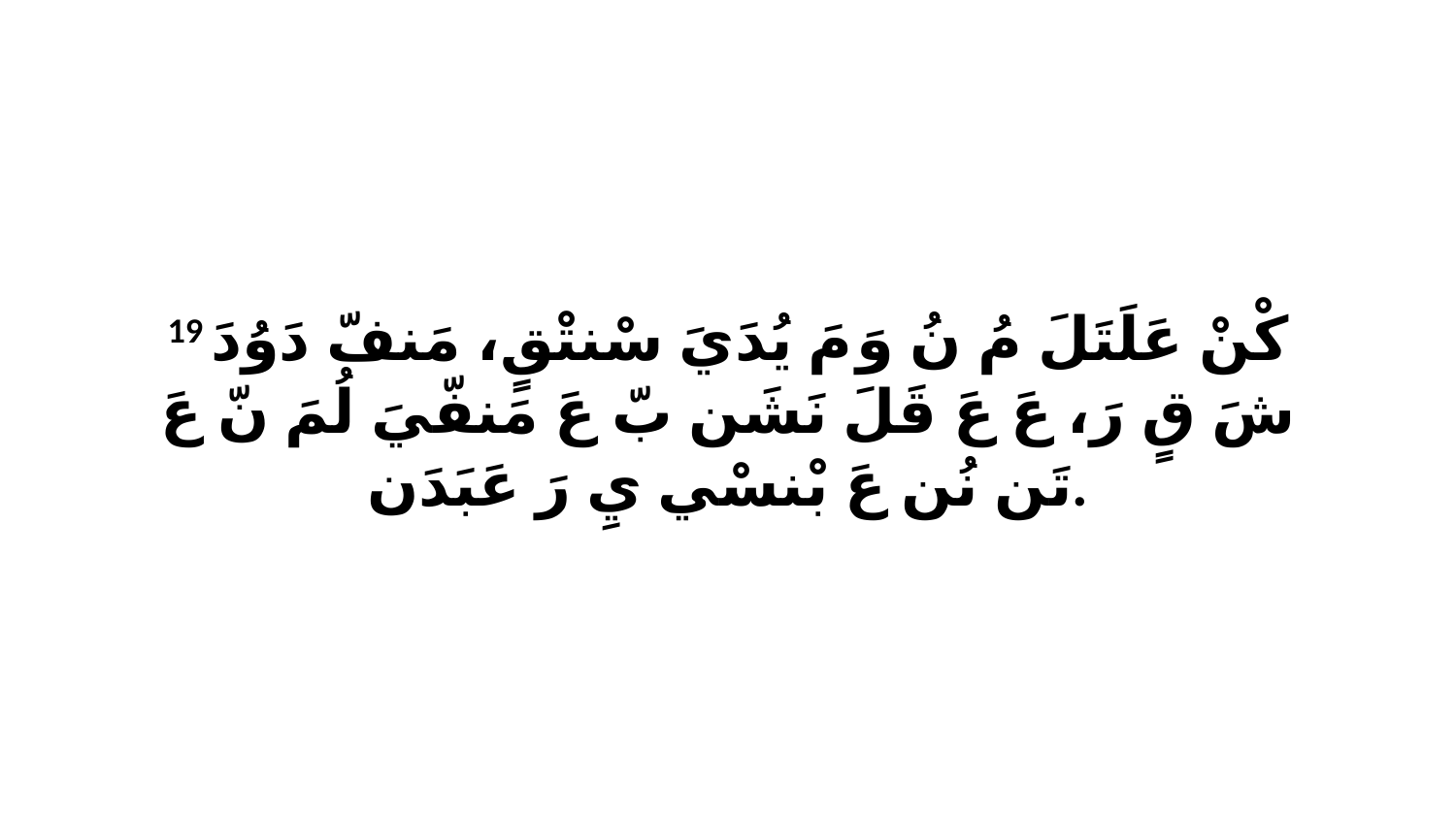

19 كْنْ عَلَتَلَ مُ نُ وَ مَ يُدَيَ سْنتْقٍ، مَنفّ دَوُدَ شَ قٍ رَ، عَ عَ قَلَ نَشَن بّ عَ مَنفّيَ لُمَ نّ عَ تَن نُن عَ بْنسْي يِ رَ عَبَدَن.